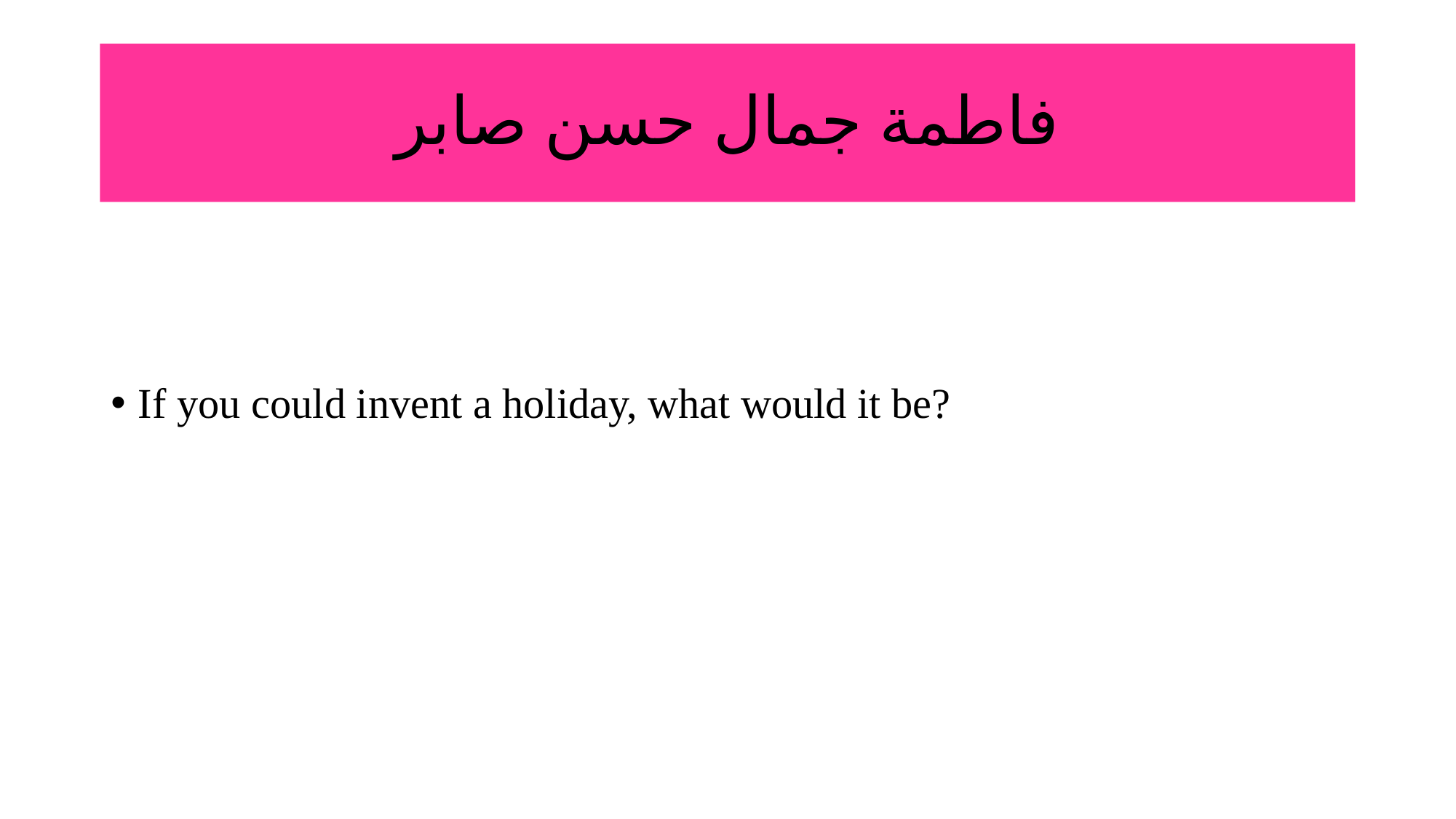

# فاطمة جمال حسن صابر
If you could invent a holiday, what would it be?